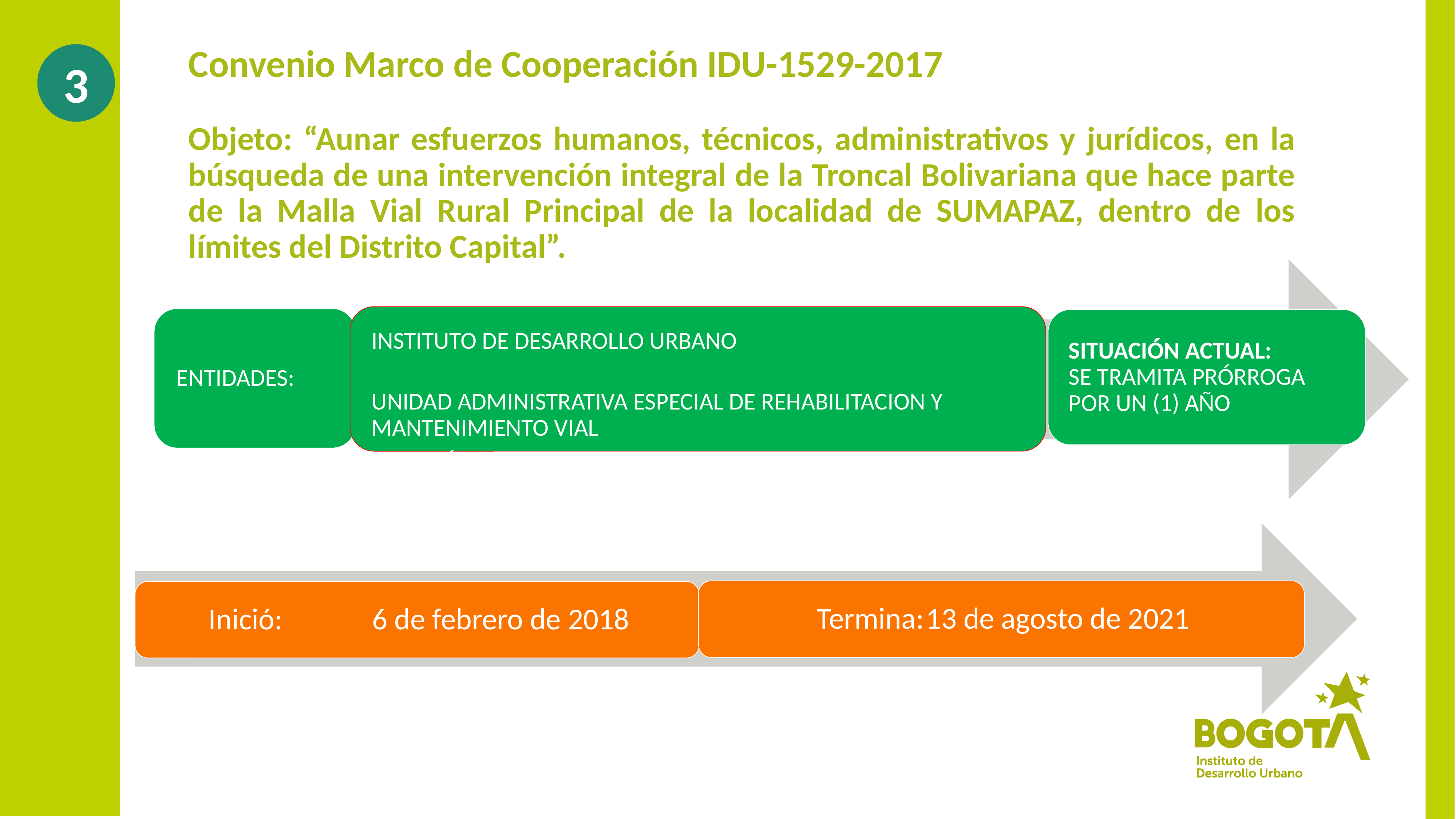

3
Convenio Marco de Cooperación IDU-1529-2017

Objeto: “Aunar esfuerzos humanos, técnicos, administrativos y jurídicos, en la búsqueda de una intervención integral de la Troncal Bolivariana que hace parte de la Malla Vial Rural Principal de la localidad de SUMAPAZ, dentro de los límites del Distrito Capital”.
ENTIDADES:
INSTITUTO DE DESARROLLO URBANO
UNIDAD ADMINISTRATIVA ESPECIAL DE REHABILITACION Y MANTENIMIENTO VIAL
ALCALDÍA LOCAL DE SUMAPAZ
SITUACIÓN ACTUAL: 	          SE TRAMITA PRÓRROGA POR UN (1) AÑO
Inició:		6 de febrero de 2018
Termina:	13 de agosto de 2021